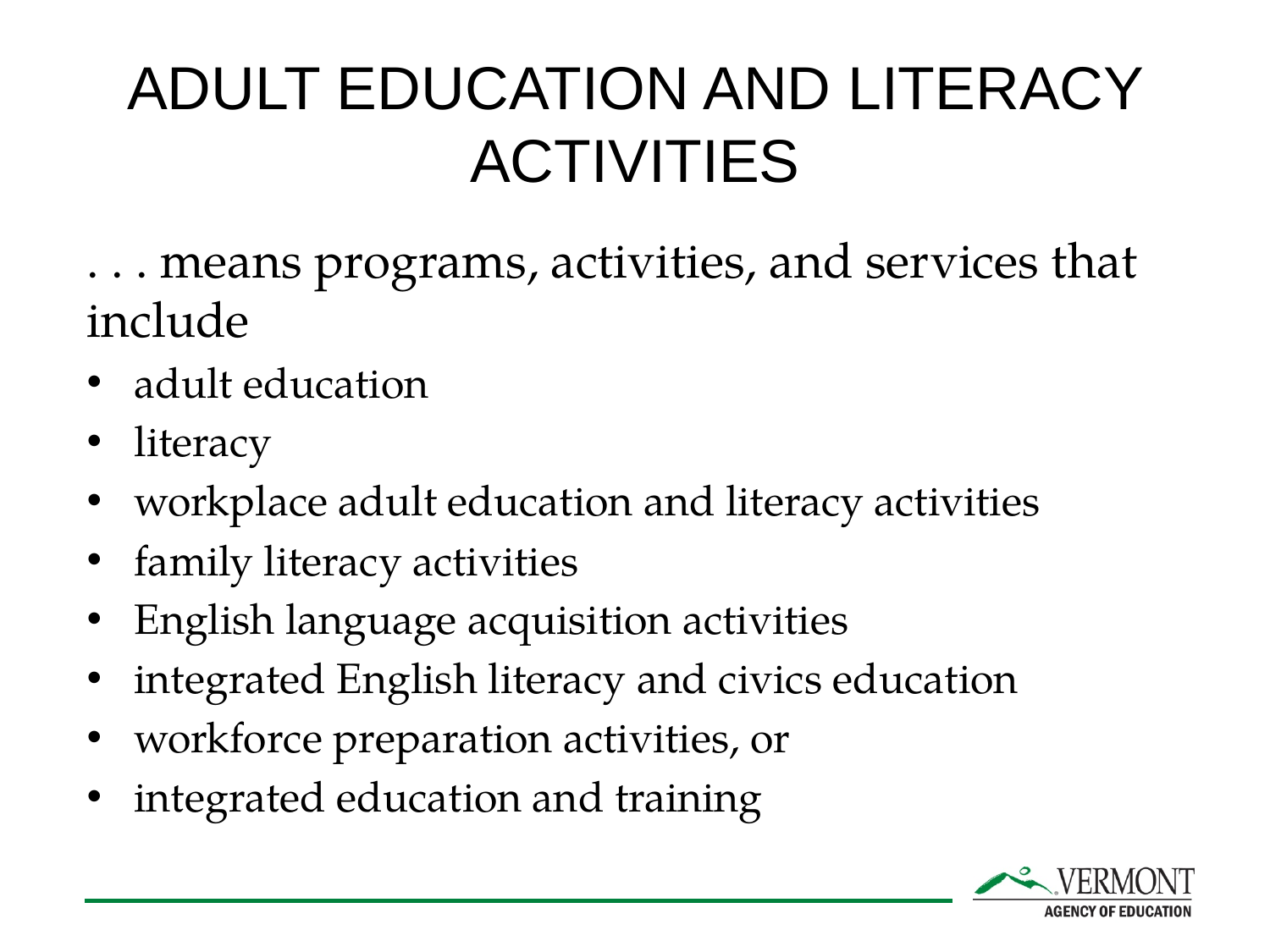

# ADULT EDUCATION AND LITERACY ACTIVITIES
. . . means programs, activities, and services that include
adult education
literacy
workplace adult education and literacy activities
family literacy activities
English language acquisition activities
integrated English literacy and civics education
workforce preparation activities, or
integrated education and training